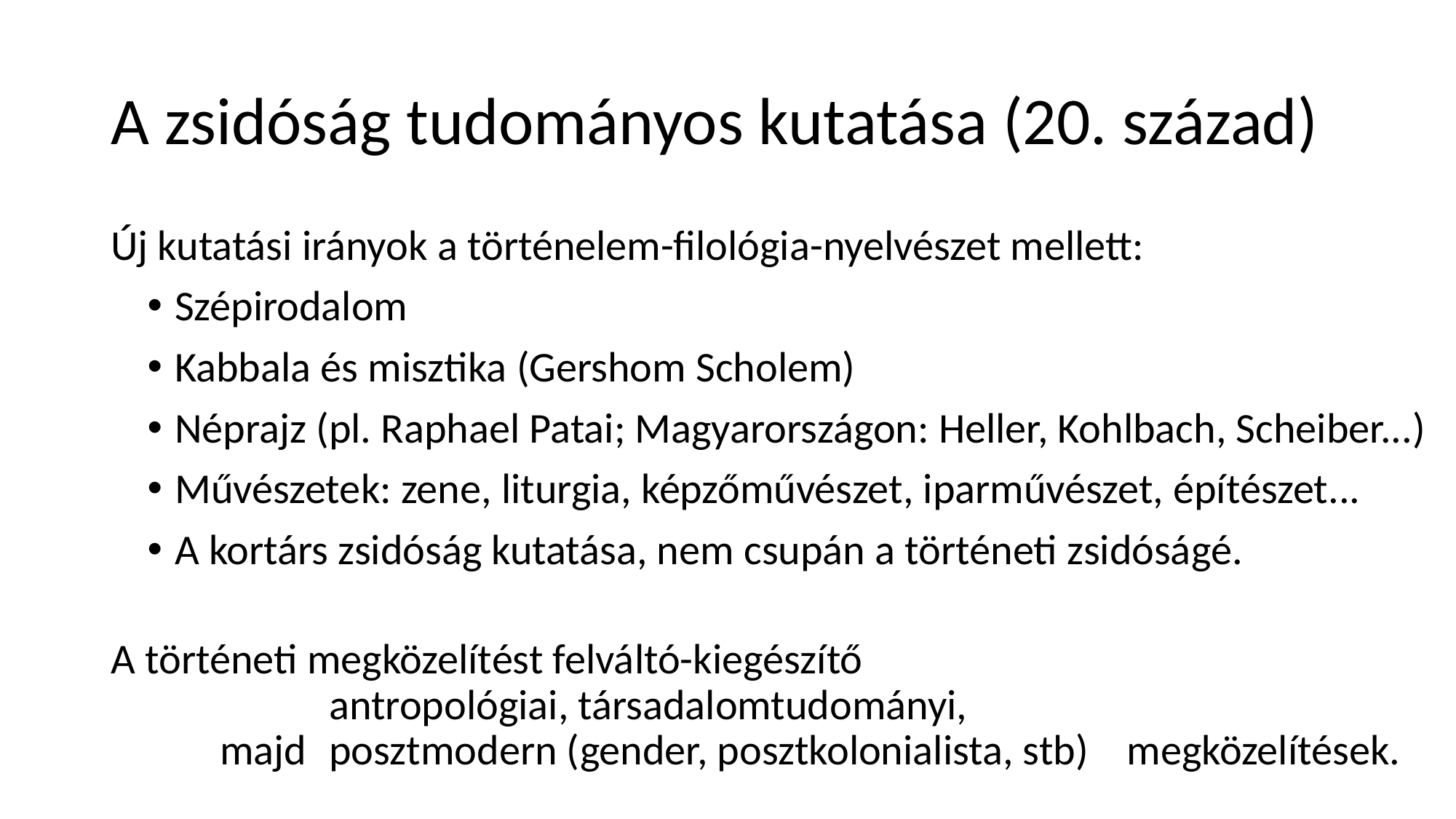

# A zsidóság tudományos kutatása (20. század)
Új kutatási irányok a történelem-filológia-nyelvészet mellett:
Szépirodalom
Kabbala és misztika (Gershom Scholem)
Néprajz (pl. Raphael Patai; Magyarországon: Heller, Kohlbach, Scheiber...)
Művészetek: zene, liturgia, képzőművészet, iparművészet, építészet...
A kortárs zsidóság kutatása, nem csupán a történeti zsidóságé.

A történeti megközelítést felváltó-kiegészítő
		antropológiai, társadalomtudományi,
	majd 	posztmodern (gender, posztkolonialista, stb)    megközelítések.